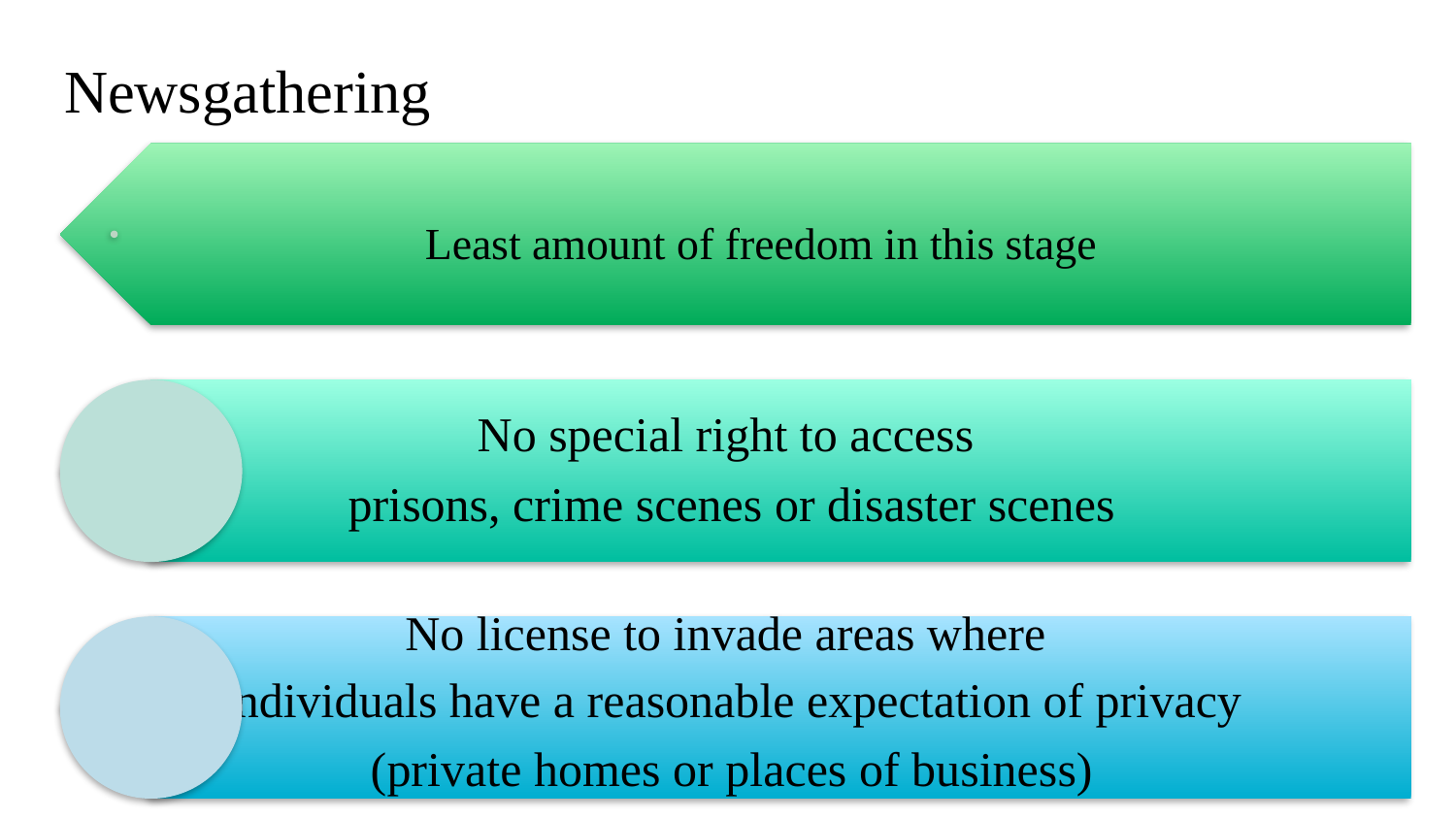

# Newsgathering
  Least amount of freedom in this stage
No special right to access
prisons, crime scenes or disaster scenes
No license to invade areas where
individuals have a reasonable expectation of privacy
(private homes or places of business)